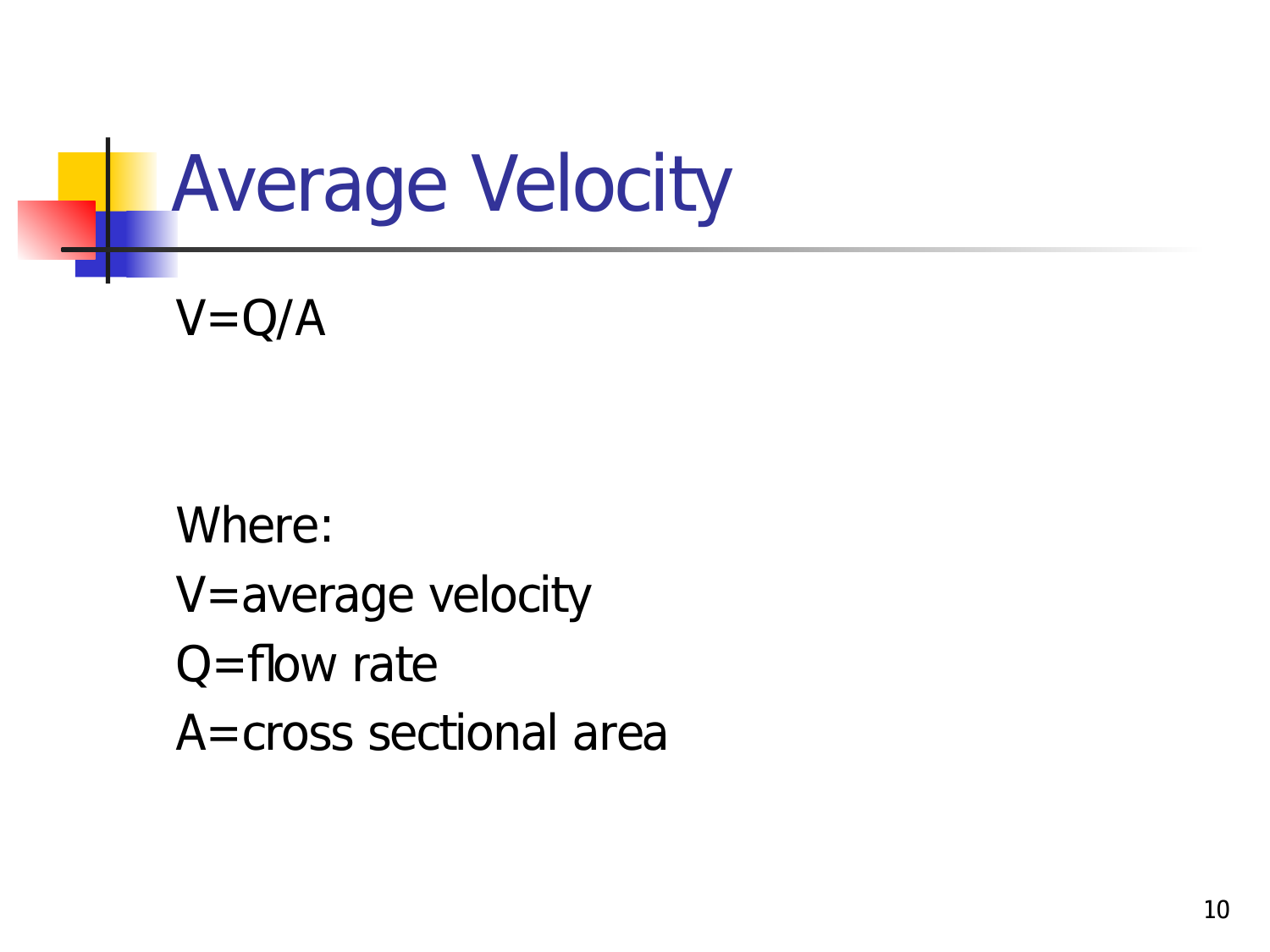

# Average Velocity
V=Q/A

Where:
V=average velocity
Q=flow rate
A=cross sectional area

10